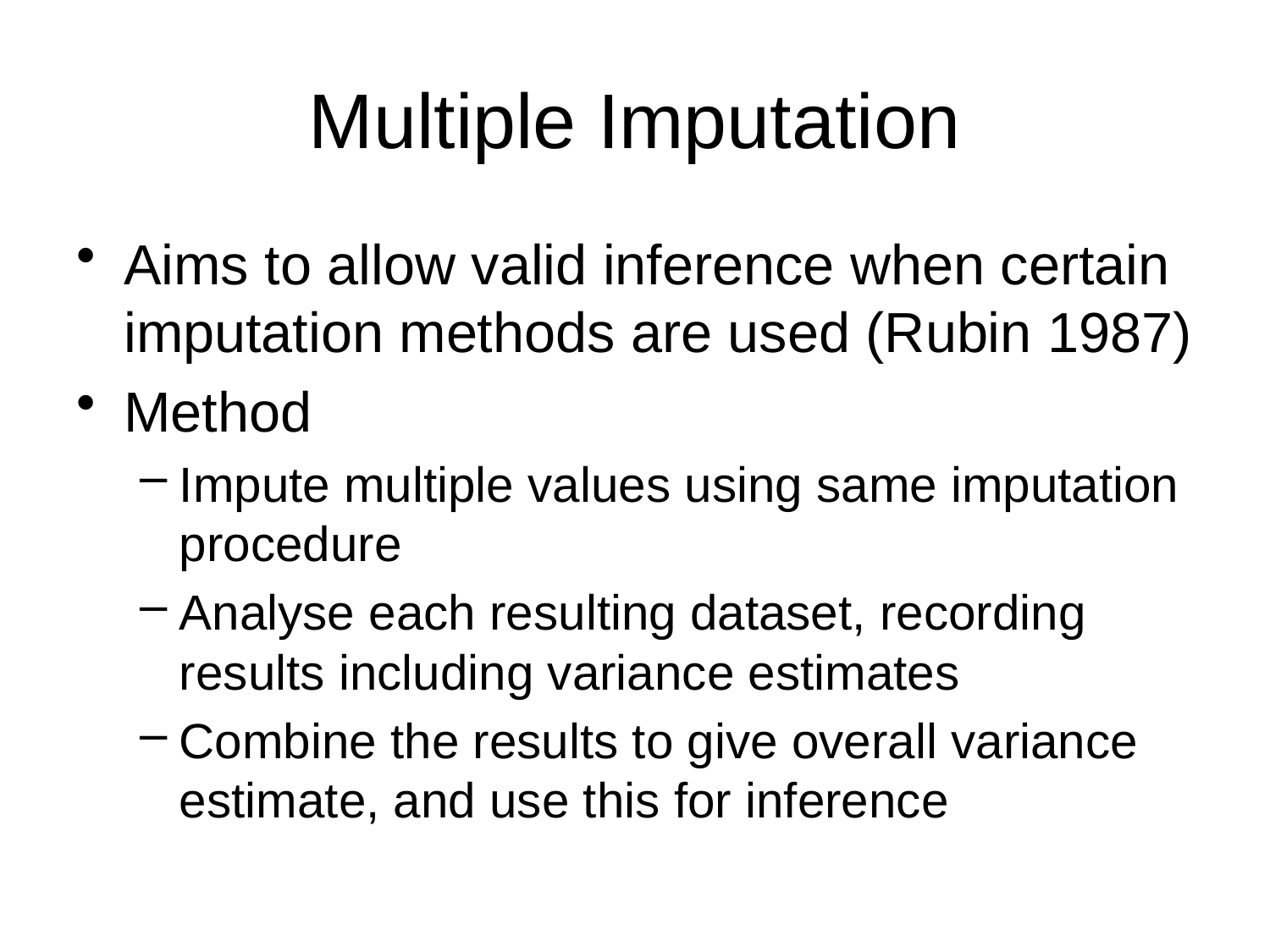

# Multiple Imputation
Aims to allow valid inference when certain imputation methods are used (Rubin 1987)
Method
Impute multiple values using same imputation procedure
Analyse each resulting dataset, recording results including variance estimates
Combine the results to give overall variance estimate, and use this for inference